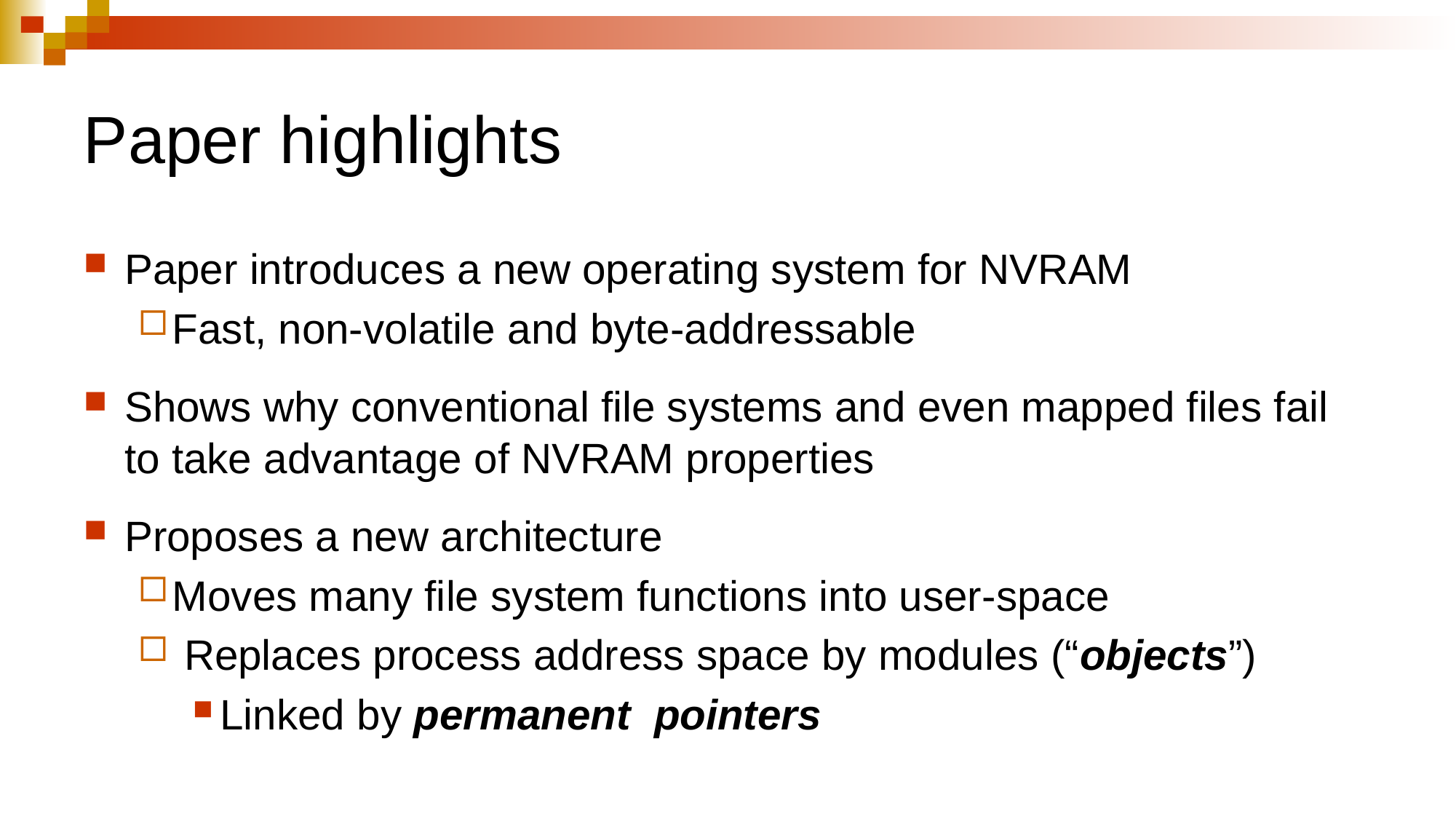

# Paper highlights
Paper introduces a new operating system for NVRAM
Fast, non-volatile and byte-addressable
Shows why conventional file systems and even mapped files fail to take advantage of NVRAM properties
Proposes a new architecture
Moves many file system functions into user-space
 Replaces process address space by modules (“objects”)
Linked by permanent  pointers